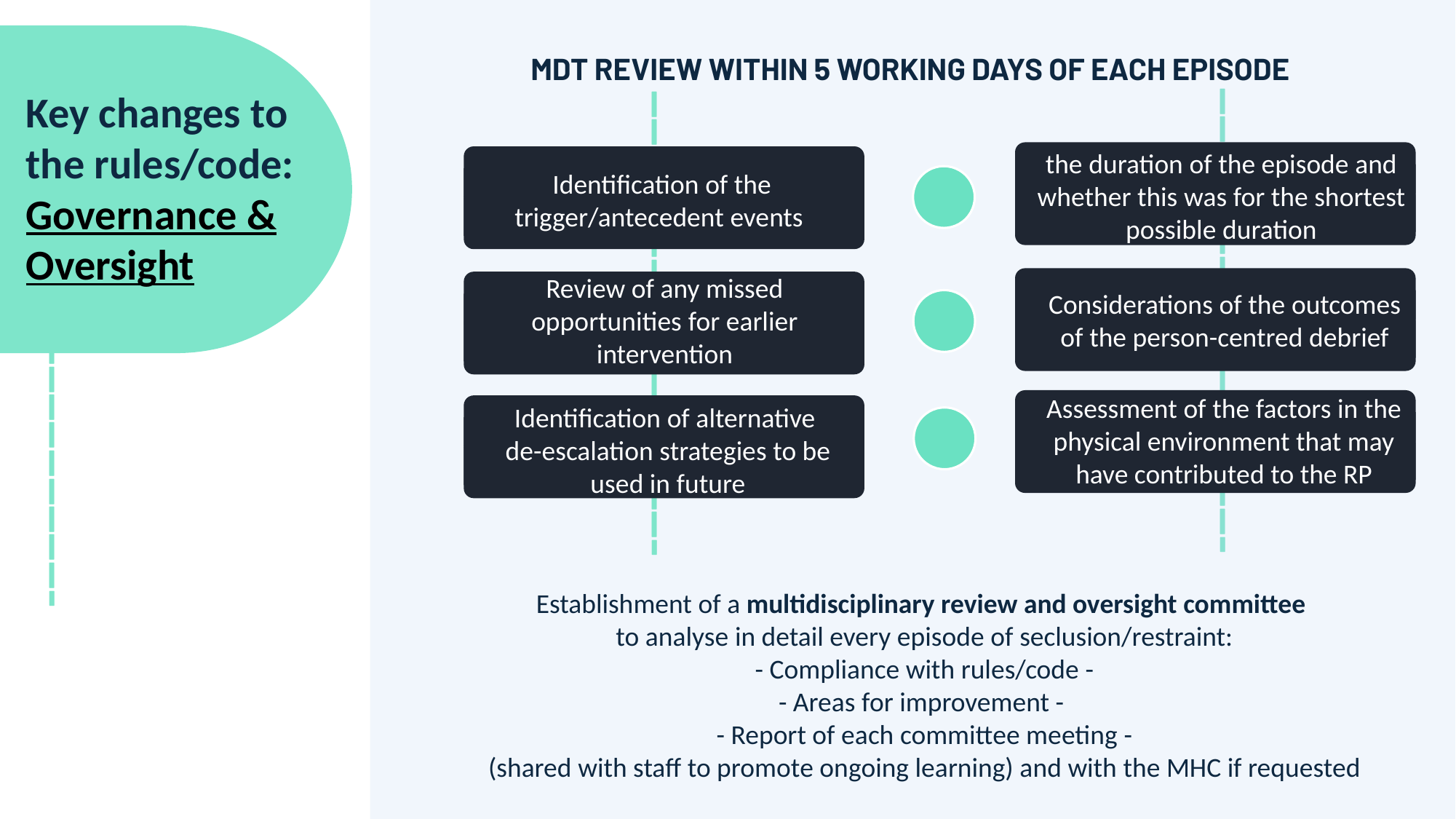

MDT REVIEW WITHIN 5 WORKING DAYS OF EACH EPISODE
Key changes to the rules/code: Governance & Oversight
the duration of the episode and whether this was for the shortest possible duration

Identification of the trigger/antecedent events

Review of any missed opportunities for earlier intervention

Considerations of the outcomes of the person-centred debrief

---------------------------------
---------------------------------
Assessment of the factors in the physical environment that may have contributed to the RP

Identification of alternative
de-escalation strategies to be used in future

---------------------

Establishment of a multidisciplinary review and oversight committee
to analyse in detail every episode of seclusion/restraint:
- Compliance with rules/code -
- Areas for improvement -
- Report of each committee meeting -
(shared with staff to promote ongoing learning) and with the MHC if requested